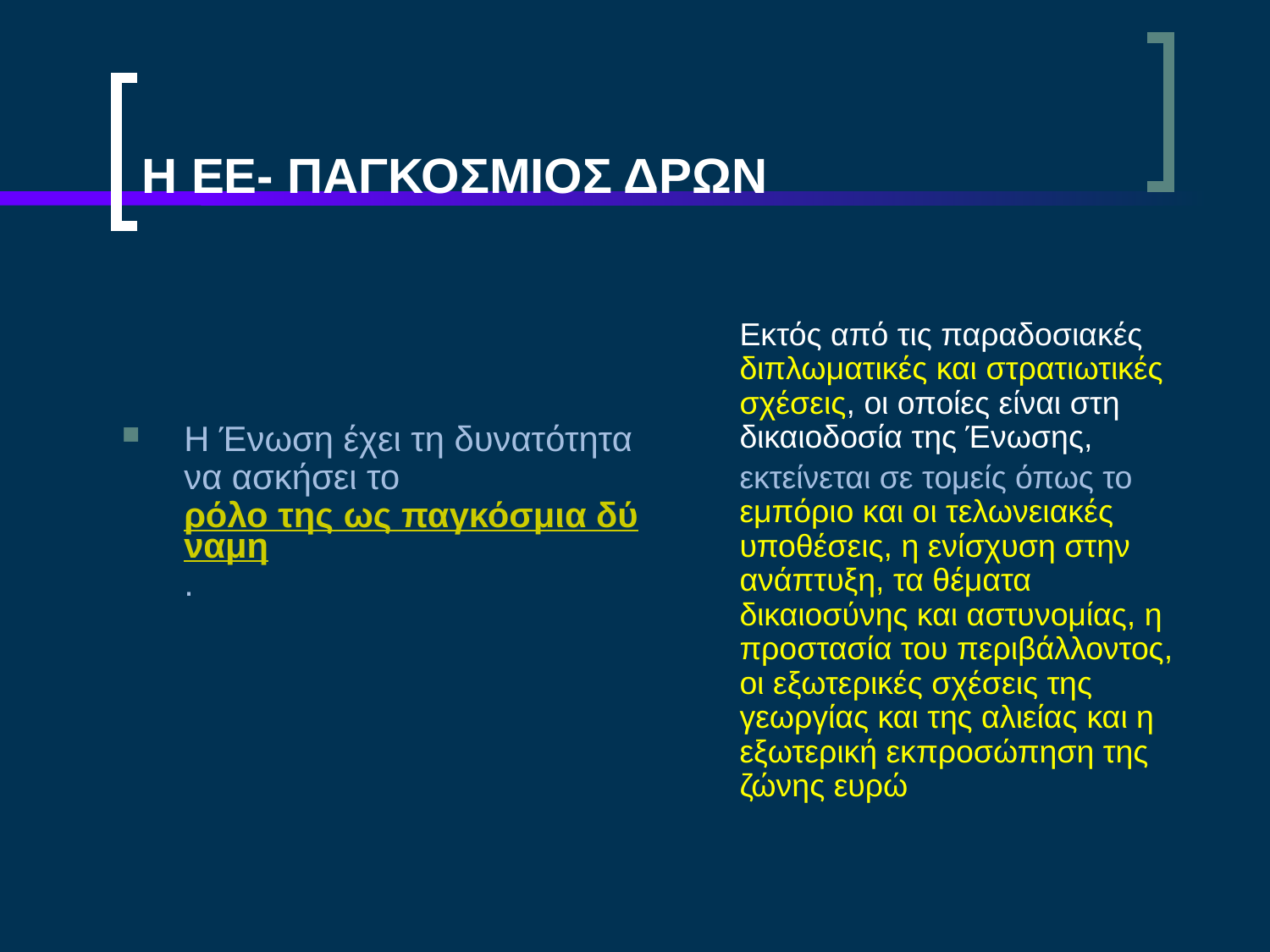

# Η ΕΕ- ΠΑΓΚΟΣΜΙΟΣ ΔΡΩΝ

Η Ένωση έχει τη δυνατότητα να ασκήσει το ρόλο της ως παγκόσμια δύναμη.

	Εκτός από τις παραδοσιακές διπλωματικές και στρατιωτικές σχέσεις, οι οποίες είναι στη δικαιοδοσία της Ένωσης,
	εκτείνεται σε τομείς όπως το εμπόριο και οι τελωνειακές υποθέσεις, η ενίσχυση στην ανάπτυξη, τα θέματα δικαιοσύνης και αστυνομίας, η προστασία του περιβάλλοντος, οι εξωτερικές σχέσεις της γεωργίας και της αλιείας και η εξωτερική εκπροσώπηση της ζώνης ευρώ